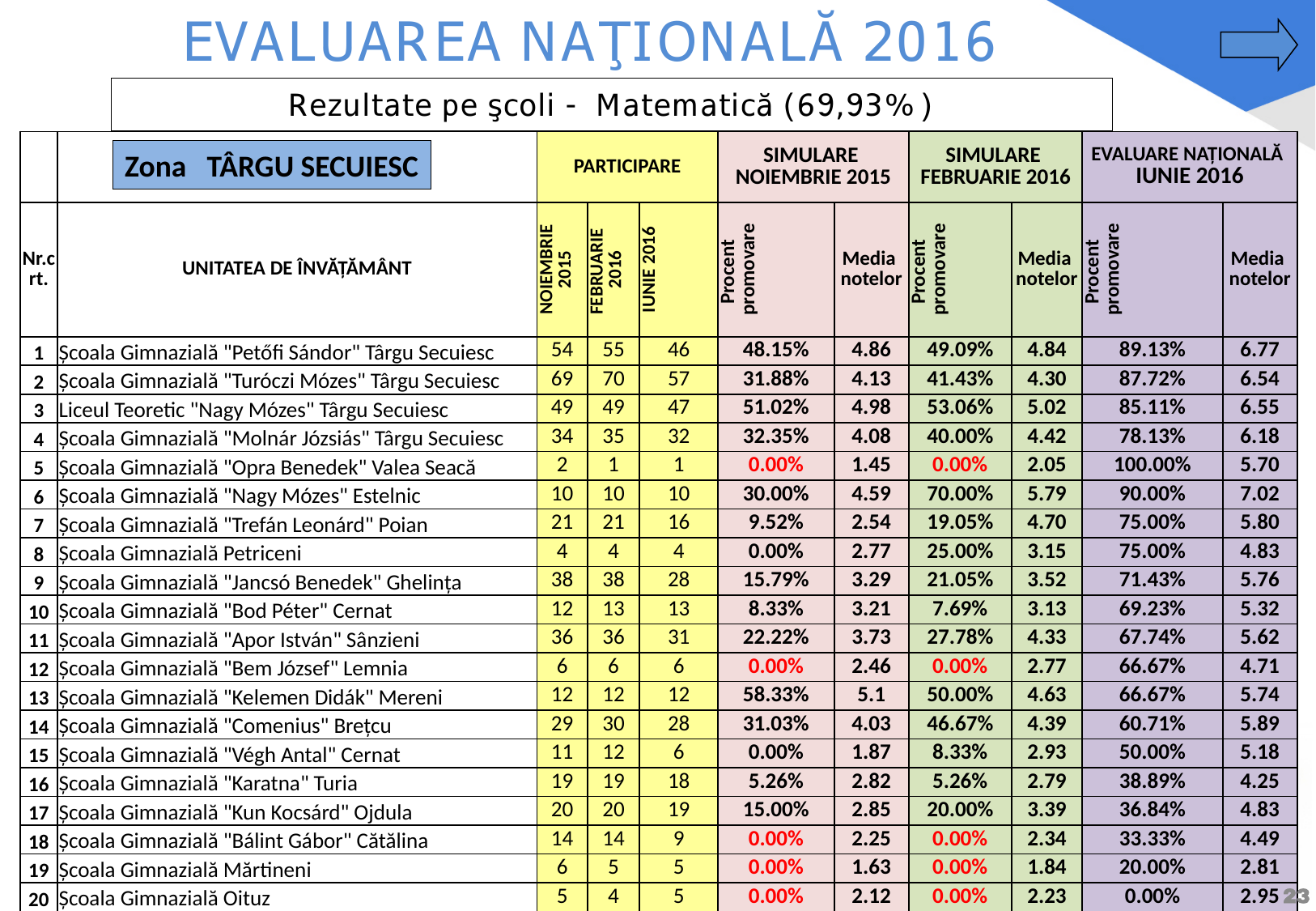

EVALUAREA NAŢIONALĂ 2016

# Rezultate pe şcoli -  Matematică (69,93%)
|  |  | PARTICIPARE |  |  | SIMULARE NOIEMBRIE 2015 |  | SIMULARE FEBRUARIE 2016 |  | EVALUARE NAȚIONALĂ IUNIE 2016 |  |
| --- | --- | --- | --- | --- | --- | --- | --- | --- | --- | --- |
| Nr.crt. | UNITATEA DE ÎNVĂȚĂMÂNT | NOIEMBRIE 2015 | FEBRUARIE 2016 | IUNIE 2016 | Procent promovare | Media notelor | Procent promovare | Media notelor | Procent promovare | Media notelor |
| 1 | Școala Gimnazială "Petőfi Sándor" Târgu Secuiesc | 54 | 55 | 46 | 48.15% | 4.86 | 49.09% | 4.84 | 89.13% | 6.77 |
| 2 | Școala Gimnazială "Turóczi Mózes" Târgu Secuiesc | 69 | 70 | 57 | 31.88% | 4.13 | 41.43% | 4.30 | 87.72% | 6.54 |
| 3 | Liceul Teoretic "Nagy Mózes" Târgu Secuiesc | 49 | 49 | 47 | 51.02% | 4.98 | 53.06% | 5.02 | 85.11% | 6.55 |
| 4 | Școala Gimnazială "Molnár Józsiás" Târgu Secuiesc | 34 | 35 | 32 | 32.35% | 4.08 | 40.00% | 4.42 | 78.13% | 6.18 |
| 5 | Școala Gimnazială "Opra Benedek" Valea Seacă | 2 | 1 | 1 | 0.00% | 1.45 | 0.00% | 2.05 | 100.00% | 5.70 |
| 6 | Școala Gimnazială "Nagy Mózes" Estelnic | 10 | 10 | 10 | 30.00% | 4.59 | 70.00% | 5.79 | 90.00% | 7.02 |
| 7 | Școala Gimnazială "Trefán Leonárd" Poian | 21 | 21 | 16 | 9.52% | 2.54 | 19.05% | 4.70 | 75.00% | 5.80 |
| 8 | Școala Gimnazială Petriceni | 4 | 4 | 4 | 0.00% | 2.77 | 25.00% | 3.15 | 75.00% | 4.83 |
| 9 | Școala Gimnazială "Jancsó Benedek" Ghelința | 38 | 38 | 28 | 15.79% | 3.29 | 21.05% | 3.52 | 71.43% | 5.76 |
| 10 | Școala Gimnazială "Bod Péter" Cernat | 12 | 13 | 13 | 8.33% | 3.21 | 7.69% | 3.13 | 69.23% | 5.32 |
| 11 | Școala Gimnazială "Apor István" Sânzieni | 36 | 36 | 31 | 22.22% | 3.73 | 27.78% | 4.33 | 67.74% | 5.62 |
| 12 | Școala Gimnazială "Bem József" Lemnia | 6 | 6 | 6 | 0.00% | 2.46 | 0.00% | 2.77 | 66.67% | 4.71 |
| 13 | Școala Gimnazială "Kelemen Didák" Mereni | 12 | 12 | 12 | 58.33% | 5.1 | 50.00% | 4.63 | 66.67% | 5.74 |
| 14 | Școala Gimnazială "Comenius" Brețcu | 29 | 30 | 28 | 31.03% | 4.03 | 46.67% | 4.39 | 60.71% | 5.89 |
| 15 | Școala Gimnazială "Végh Antal" Cernat | 11 | 12 | 6 | 0.00% | 1.87 | 8.33% | 2.93 | 50.00% | 5.18 |
| 16 | Școala Gimnazială "Karatna" Turia | 19 | 19 | 18 | 5.26% | 2.82 | 5.26% | 2.79 | 38.89% | 4.25 |
| 17 | Școala Gimnazială "Kun Kocsárd" Ojdula | 20 | 20 | 19 | 15.00% | 2.85 | 20.00% | 3.39 | 36.84% | 4.83 |
| 18 | Școala Gimnazială "Bálint Gábor" Cătălina | 14 | 14 | 9 | 0.00% | 2.25 | 0.00% | 2.34 | 33.33% | 4.49 |
| 19 | Școala Gimnazială Mărtineni | 6 | 5 | 5 | 0.00% | 1.63 | 0.00% | 1.84 | 20.00% | 2.81 |
| 20 | Școala Gimnazială Oituz | 5 | 4 | 5 | 0.00% | 2.12 | 0.00% | 2.23 | 0.00% | 2.95 |
Zona   TÂRGU SECUIESC
23